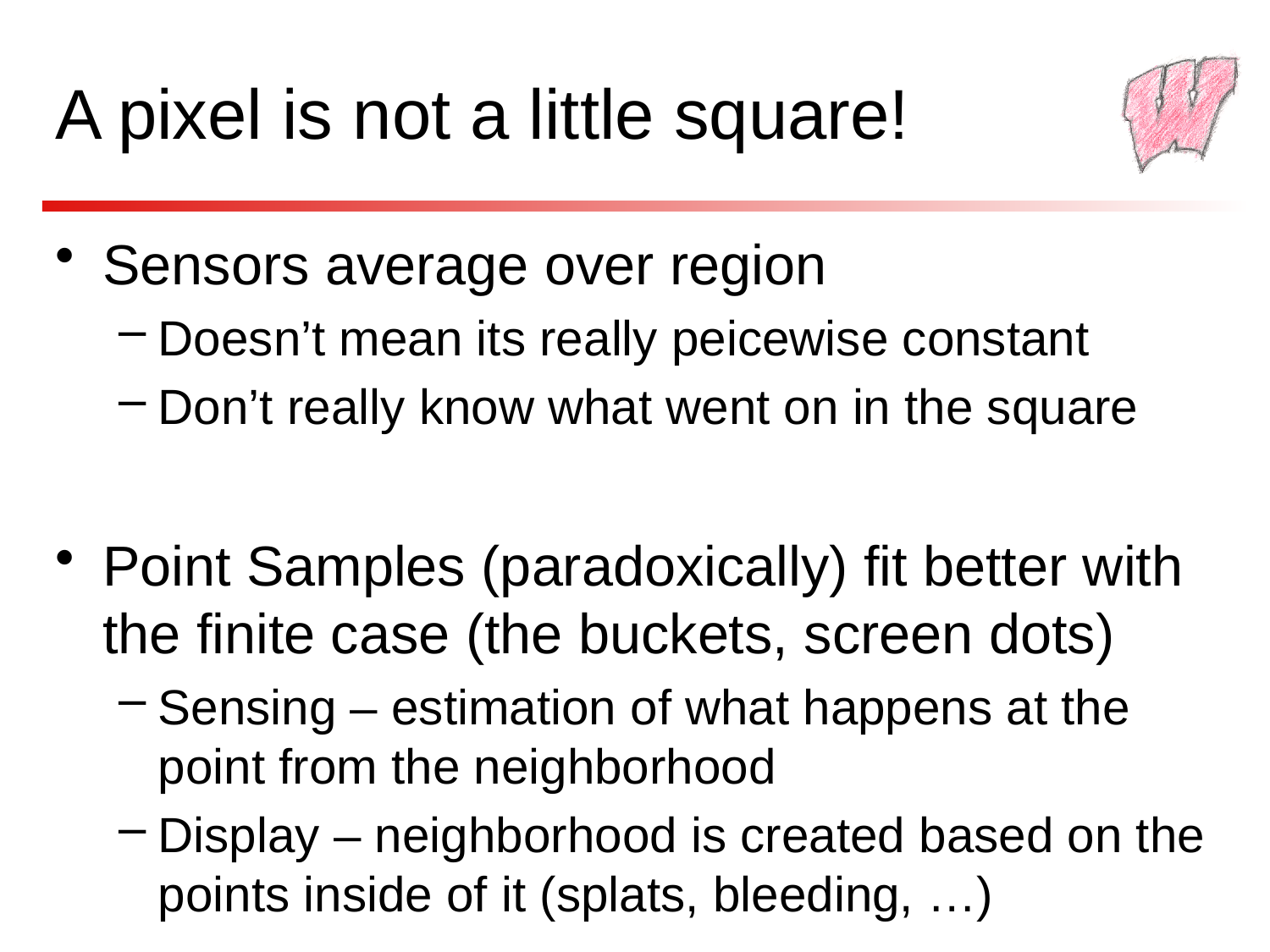

# A pixel is not a little square!
Sensors average over region
Doesn’t mean its really peicewise constant
Don’t really know what went on in the square

Point Samples (paradoxically) fit better with the finite case (the buckets, screen dots)
Sensing – estimation of what happens at the point from the neighborhood
Display – neighborhood is created based on the points inside of it (splats, bleeding, …)